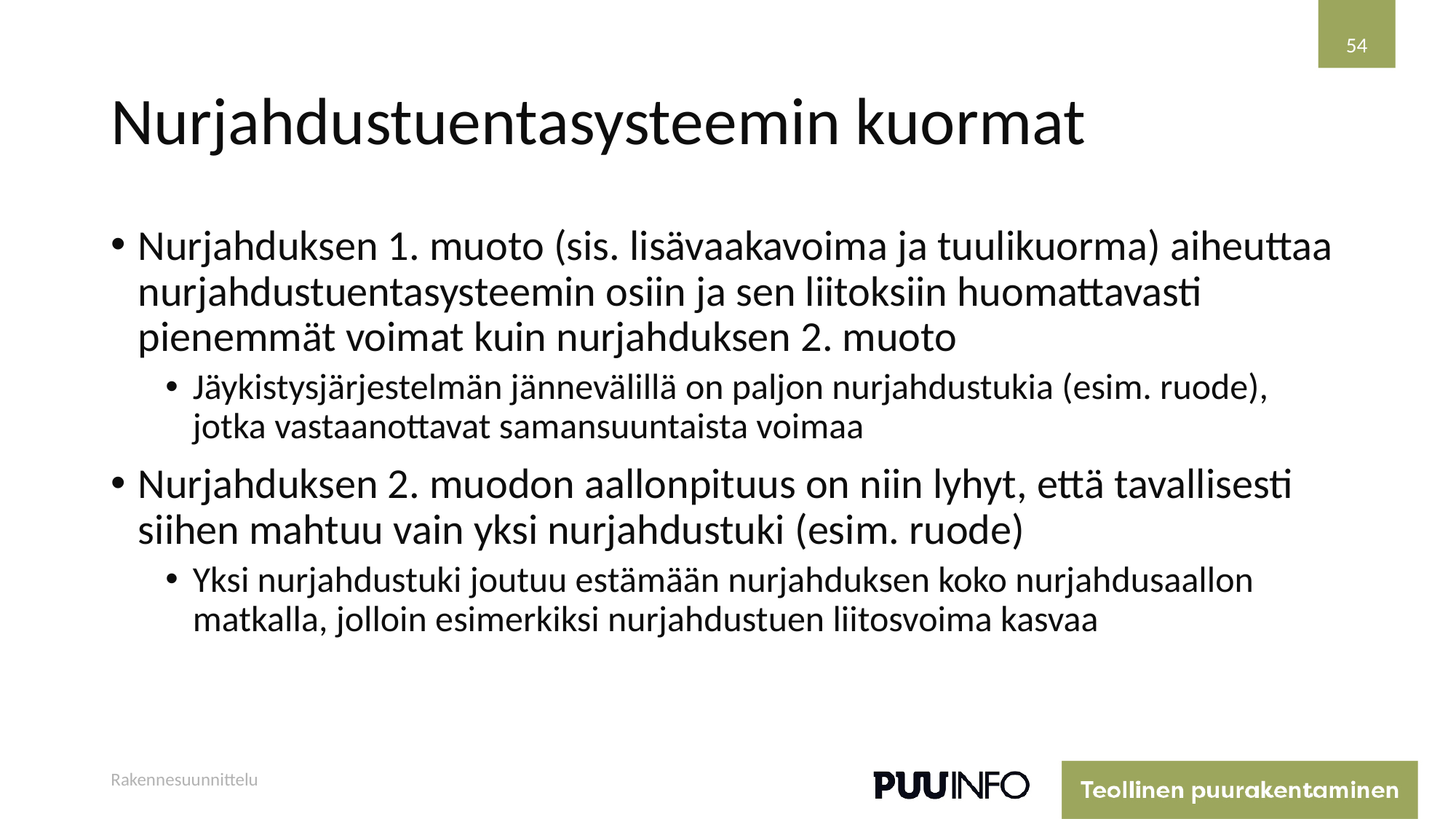

54
# Nurjahdustuentasysteemin kuormat
Nurjahduksen 1. muoto (sis. lisävaakavoima ja tuulikuorma) aiheuttaa nurjahdustuentasysteemin osiin ja sen liitoksiin huomattavasti pienemmät voimat kuin nurjahduksen 2. muoto
Jäykistysjärjestelmän jännevälillä on paljon nurjahdustukia (esim. ruode), jotka vastaanottavat samansuuntaista voimaa
Nurjahduksen 2. muodon aallonpituus on niin lyhyt, että tavallisesti siihen mahtuu vain yksi nurjahdustuki (esim. ruode)
Yksi nurjahdustuki joutuu estämään nurjahduksen koko nurjahdusaallon matkalla, jolloin esimerkiksi nurjahdustuen liitosvoima kasvaa

Rakennesuunnittelu